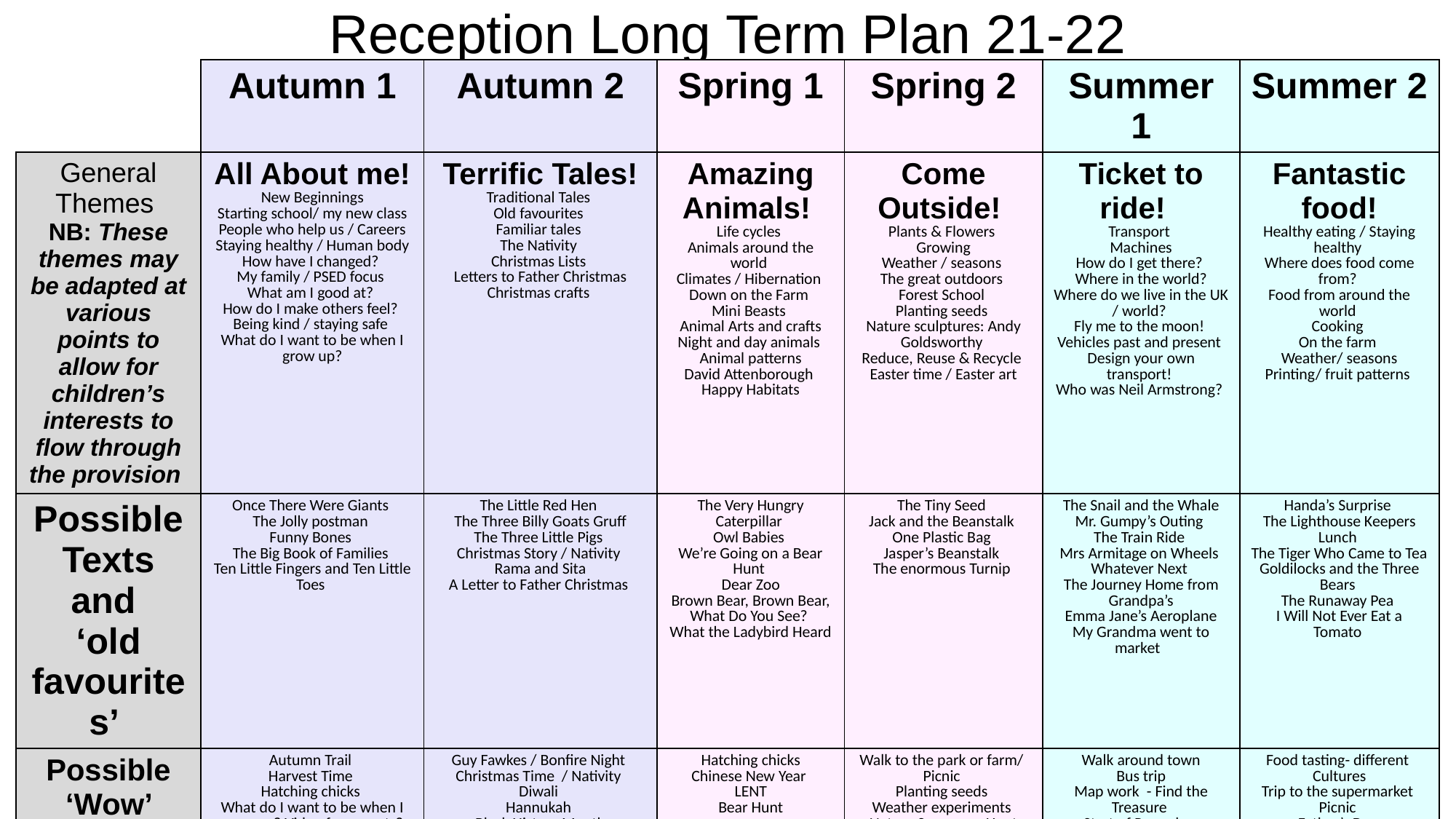

Reception Long Term Plan 21-22
|  | Autumn 1 | Autumn 2 | Spring 1 | Spring 2 | Summer 1 | Summer 2 |
| --- | --- | --- | --- | --- | --- | --- |
| General Themes NB: These themes may be adapted at various points to allow for children’s interests to flow through the provision | All About me! New Beginnings Starting school/ my new class People who help us / Careers Staying healthy / Human body How have I changed? My family / PSED focus What am I good at? How do I make others feel? Being kind / staying safe What do I want to be when I grow up? | Terrific Tales! Traditional Tales Old favourites Familiar tales The Nativity Christmas Lists Letters to Father Christmas Christmas crafts | Amazing Animals! Life cycles Animals around the world Climates / Hibernation Down on the Farm Mini Beasts Animal Arts and crafts Night and day animals Animal patterns David Attenborough Happy Habitats | Come Outside! Plants & Flowers Growing Weather / seasons The great outdoors Forest School Planting seeds Nature sculptures: Andy Goldsworthy Reduce, Reuse & Recycle Easter time / Easter art | Ticket to ride! Transport Machines How do I get there? Where in the world? Where do we live in the UK / world? Fly me to the moon! Vehicles past and present Design your own transport! Who was Neil Armstrong? | Fantastic food! Healthy eating / Staying healthy Where does food come from? Food from around the world Cooking On the farm Weather/ seasons Printing/ fruit patterns |
| Possible Texts and ‘old favourites’ | Once There Were Giants The Jolly postman Funny Bones The Big Book of Families Ten Little Fingers and Ten Little Toes | The Little Red Hen The Three Billy Goats Gruff The Three Little Pigs Christmas Story / Nativity Rama and Sita A Letter to Father Christmas | The Very Hungry Caterpillar Owl Babies We’re Going on a Bear Hunt Dear Zoo Brown Bear, Brown Bear, What Do You See? What the Ladybird Heard | The Tiny Seed Jack and the Beanstalk One Plastic Bag Jasper’s Beanstalk The enormous Turnip | The Snail and the Whale Mr. Gumpy’s Outing The Train Ride Mrs Armitage on Wheels Whatever Next The Journey Home from Grandpa’s Emma Jane’s Aeroplane My Grandma went to market | Handa’s Surprise The Lighthouse Keepers Lunch The Tiger Who Came to Tea Goldilocks and the Three Bears The Runaway Pea I Will Not Ever Eat a Tomato |
| Possible ‘Wow’ moments / Enrichment opportunities | Autumn Trail Harvest Time Hatching chicks What do I want to be when I grow up? Video for parents? Letter writing/ walk to postbox Home corner role play | Guy Fawkes / Bonfire Night Christmas Time / Nativity Diwali Hannukah Black History Month Stories by the Fireside Letter’s to Father Children in Need Santa’s Grotto role play | Hatching chicks Chinese New Year LENT Bear Hunt | Walk to the park or farm/ Picnic Planting seeds Weather experiments Nature Scavenger Hunt Mother’s Day Queen’s Birthday Eater Egg Hunt Garden center role play | Walk around town Bus trip Map work - Find the Treasure Start of Ramadan Eid Bus station role play | Food tasting- different Cultures Trip to the supermarket Picnic Father’s Day Transition activities Café role play |